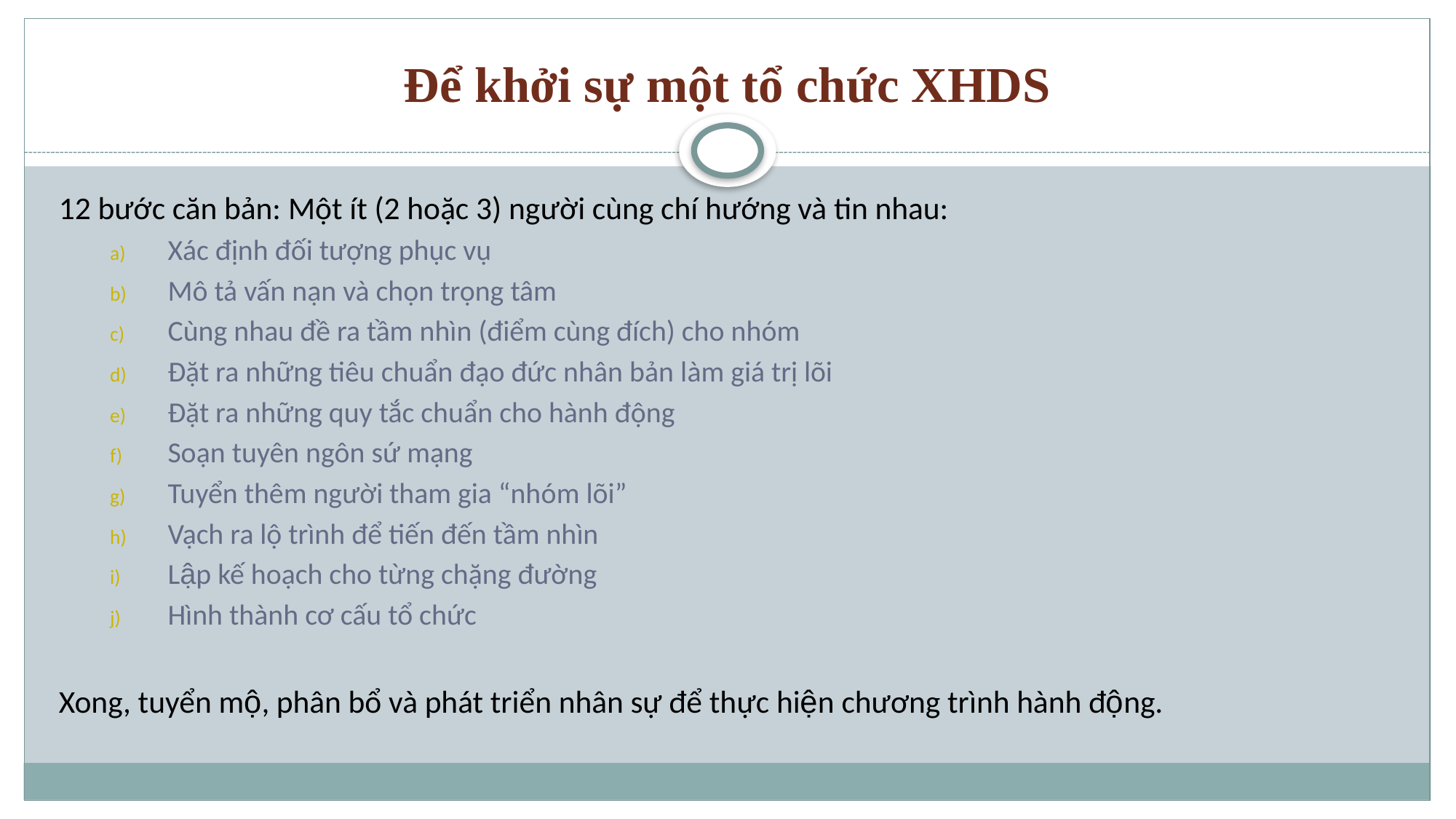

# Để khởi sự một tổ chức XHDS
12 bước căn bản: Một ít (2 hoặc 3) người cùng chí hướng và tin nhau:
Xác định đối tượng phục vụ
Mô tả vấn nạn và chọn trọng tâm
Cùng nhau đề ra tầm nhìn (điểm cùng đích) cho nhóm
Đặt ra những tiêu chuẩn đạo đức nhân bản làm giá trị lõi
Đặt ra những quy tắc chuẩn cho hành động
Soạn tuyên ngôn sứ mạng
Tuyển thêm người tham gia “nhóm lõi”
Vạch ra lộ trình để tiến đến tầm nhìn
Lập kế hoạch cho từng chặng đường
Hình thành cơ cấu tổ chức

Xong, tuyển mộ, phân bổ và phát triển nhân sự để thực hiện chương trình hành động.